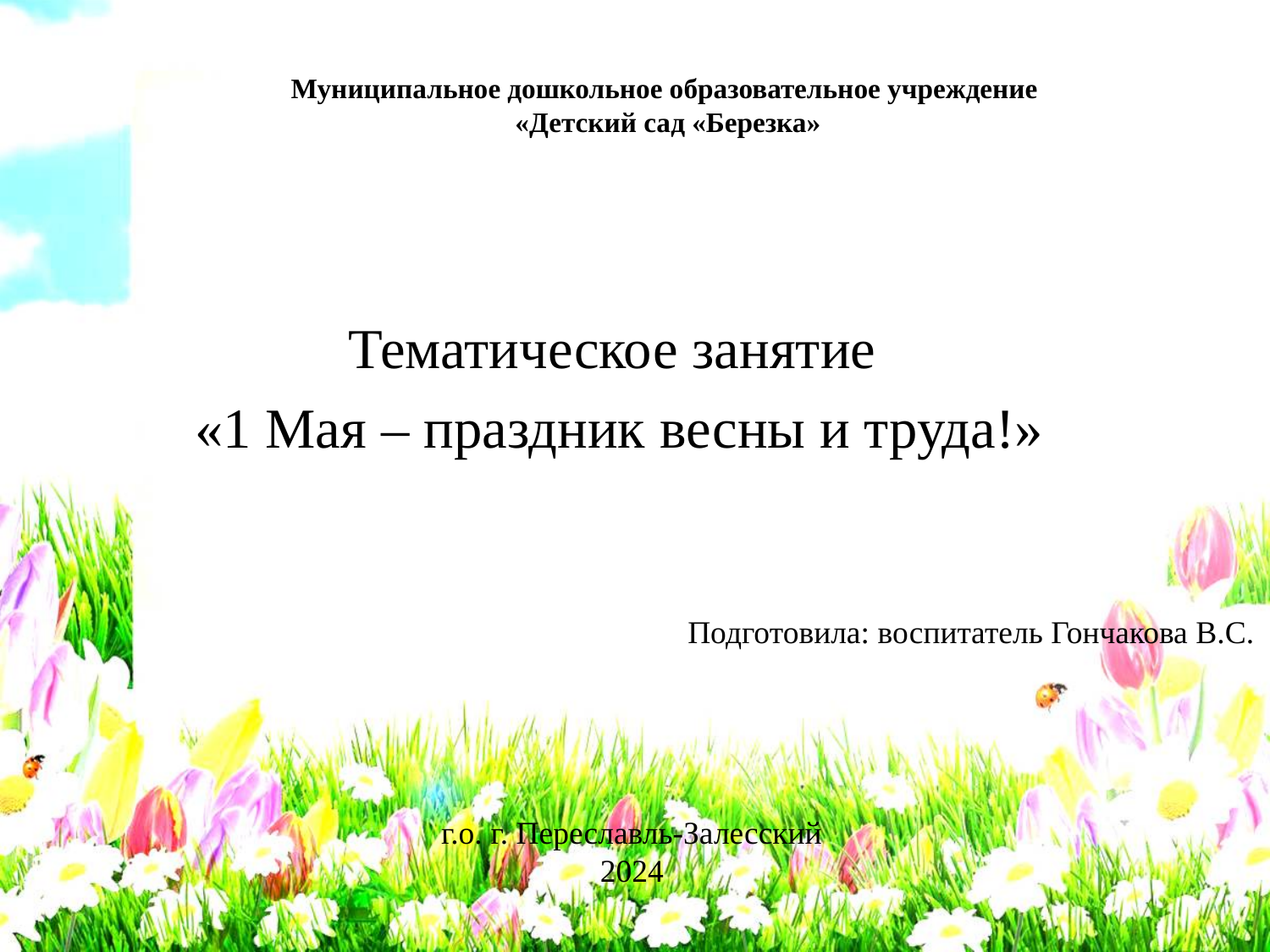

# Муниципальное дошкольное образовательное учреждение «Детский сад «Березка»
Тематическое занятие
«1 Мая – праздник весны и труда!»

Подготовила: воспитатель Гончакова В.С.
г.о. г. Переславль-Залесский
2024